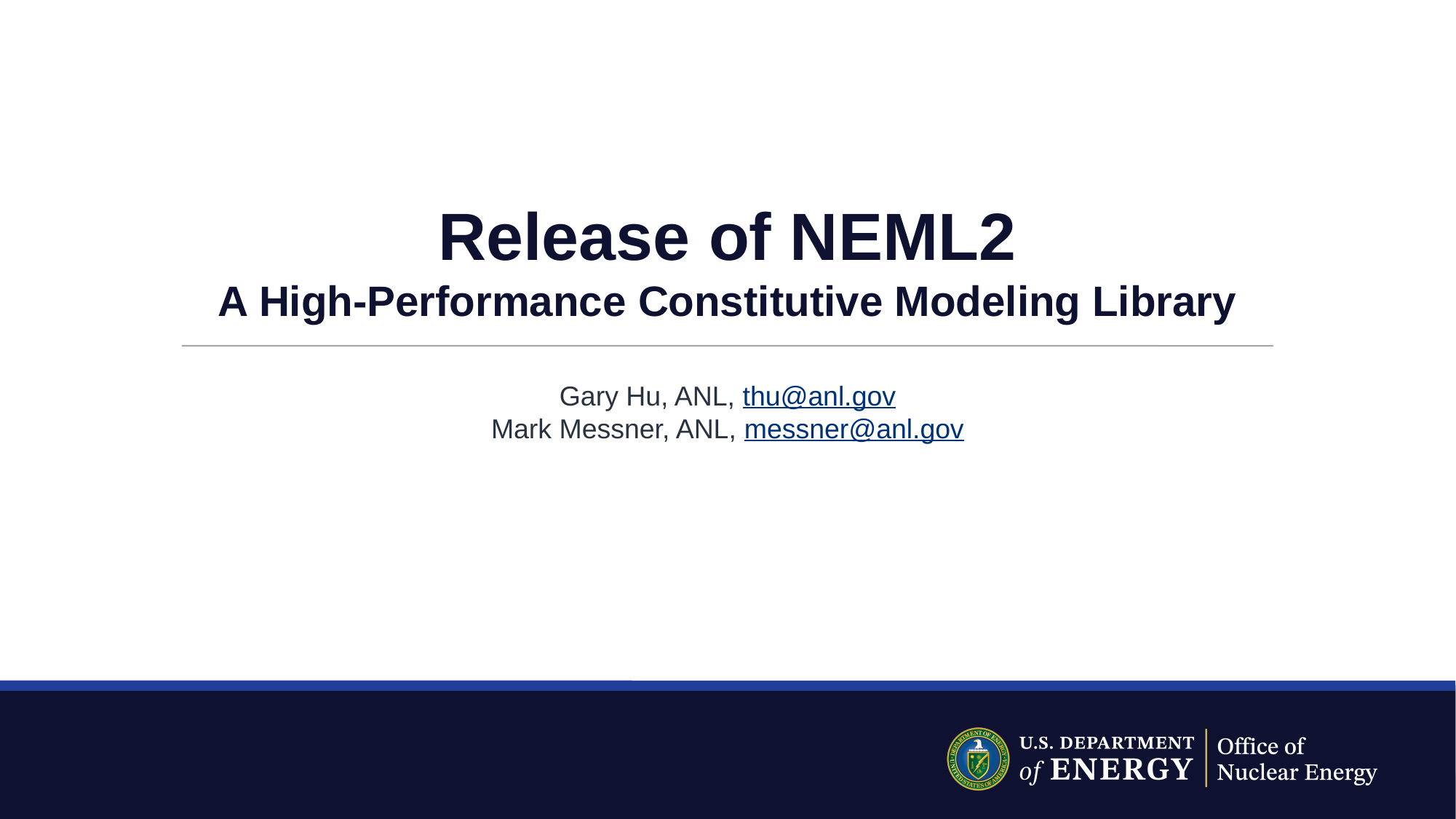

# Release of NEML2 A High-Performance Constitutive Modeling Library
Gary Hu, ANL, thu@anl.gov
Mark Messner, ANL, messner@anl.gov